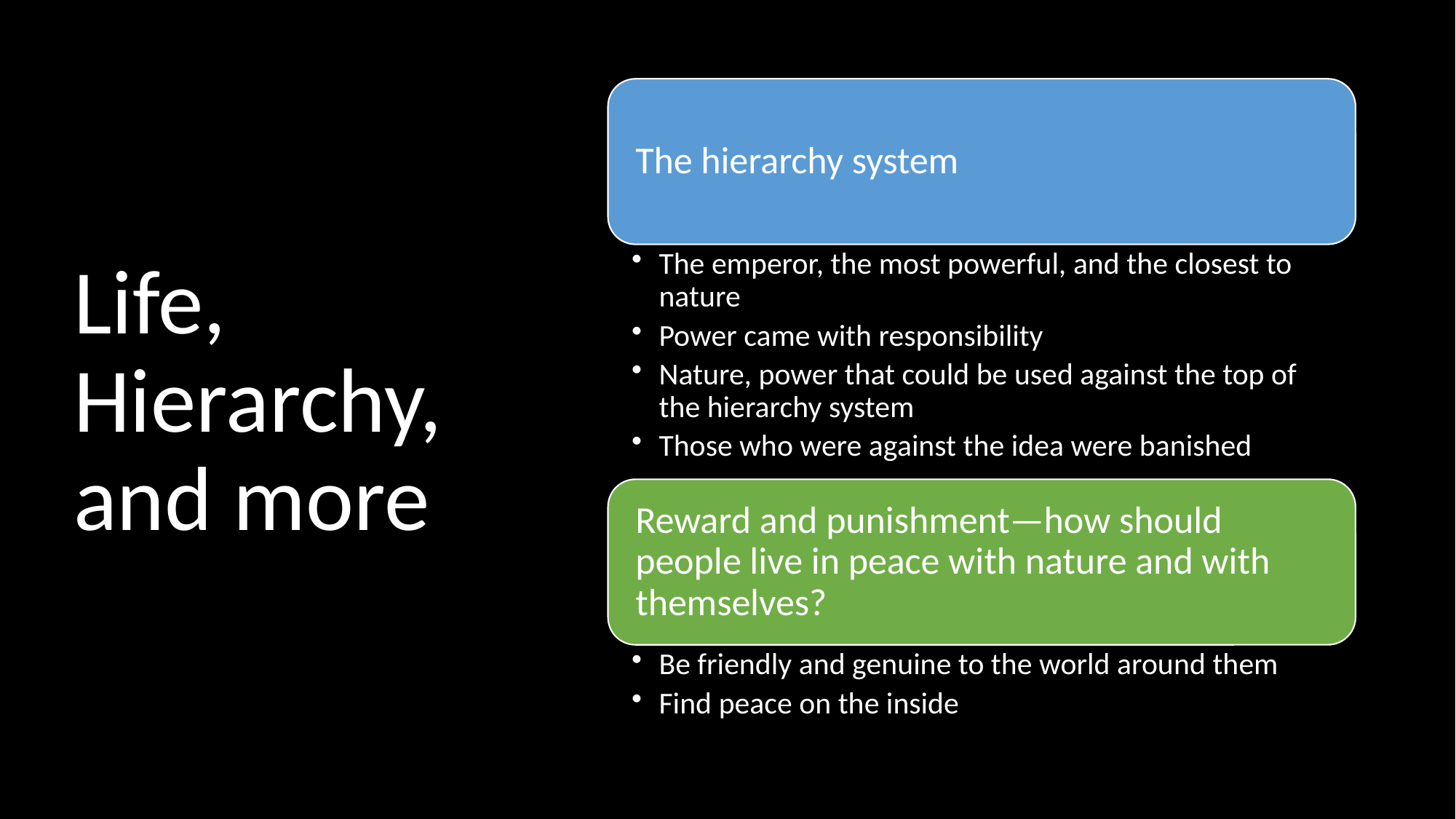

# Life, Hierarchy, and more
The hierarchy system
The emperor, the most powerful, and the closest to nature
Power came with responsibility
Nature, power that could be used against the top of the hierarchy system
Those who were against the idea were banished
Reward and punishment—how should people live in peace with nature and with themselves?
Be friendly and genuine to the world around them
Find peace on the inside